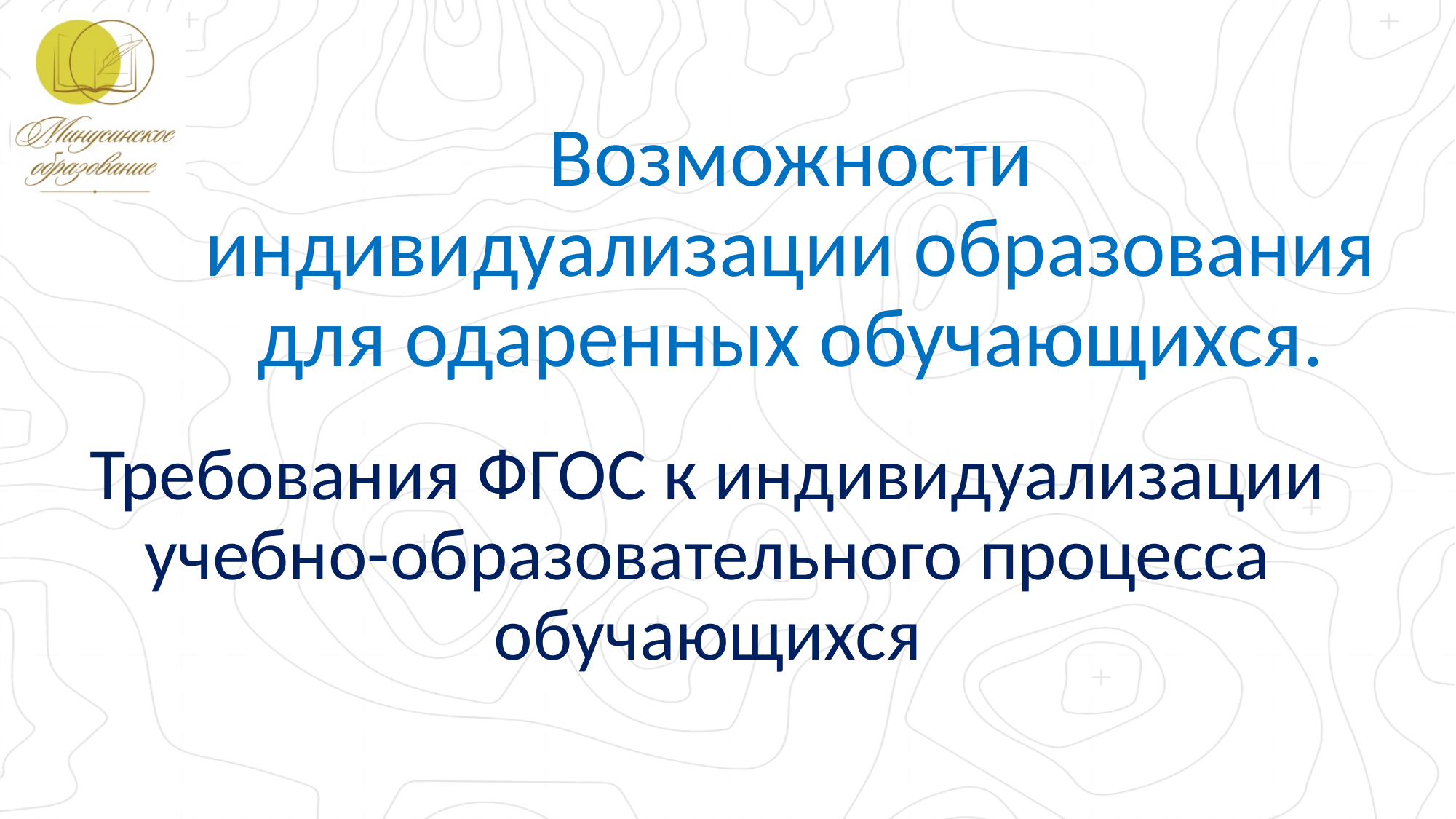

# Возможности индивидуализации образования для одаренных обучающихся.
Требования ФГОС к индивидуализации учебно-образовательного процесса обучающихся